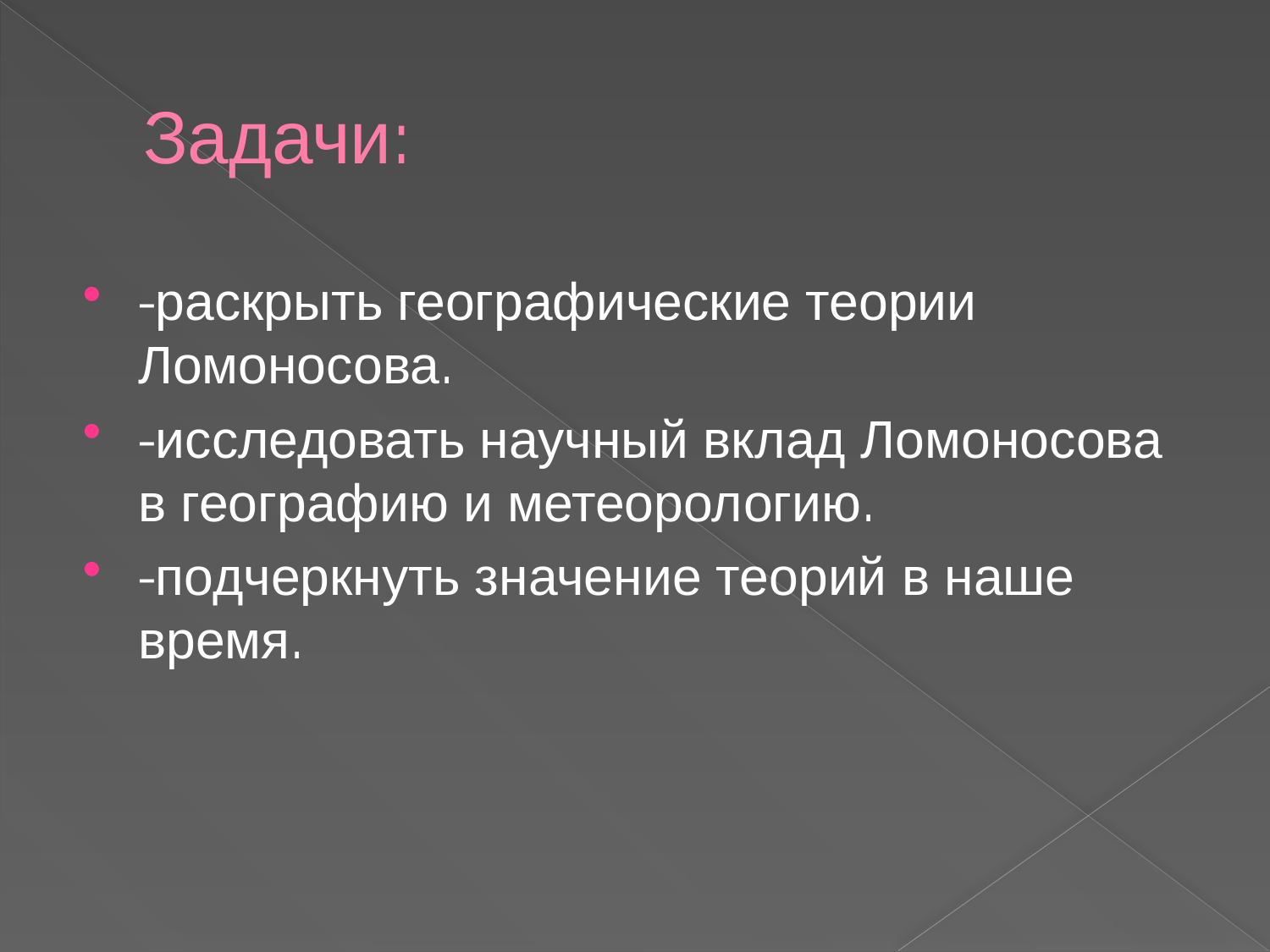

# Задачи:
-раскрыть географические теории Ломоносова.
-исследовать научный вклад Ломоносова в географию и метеорологию.
-подчеркнуть значение теорий в наше время.